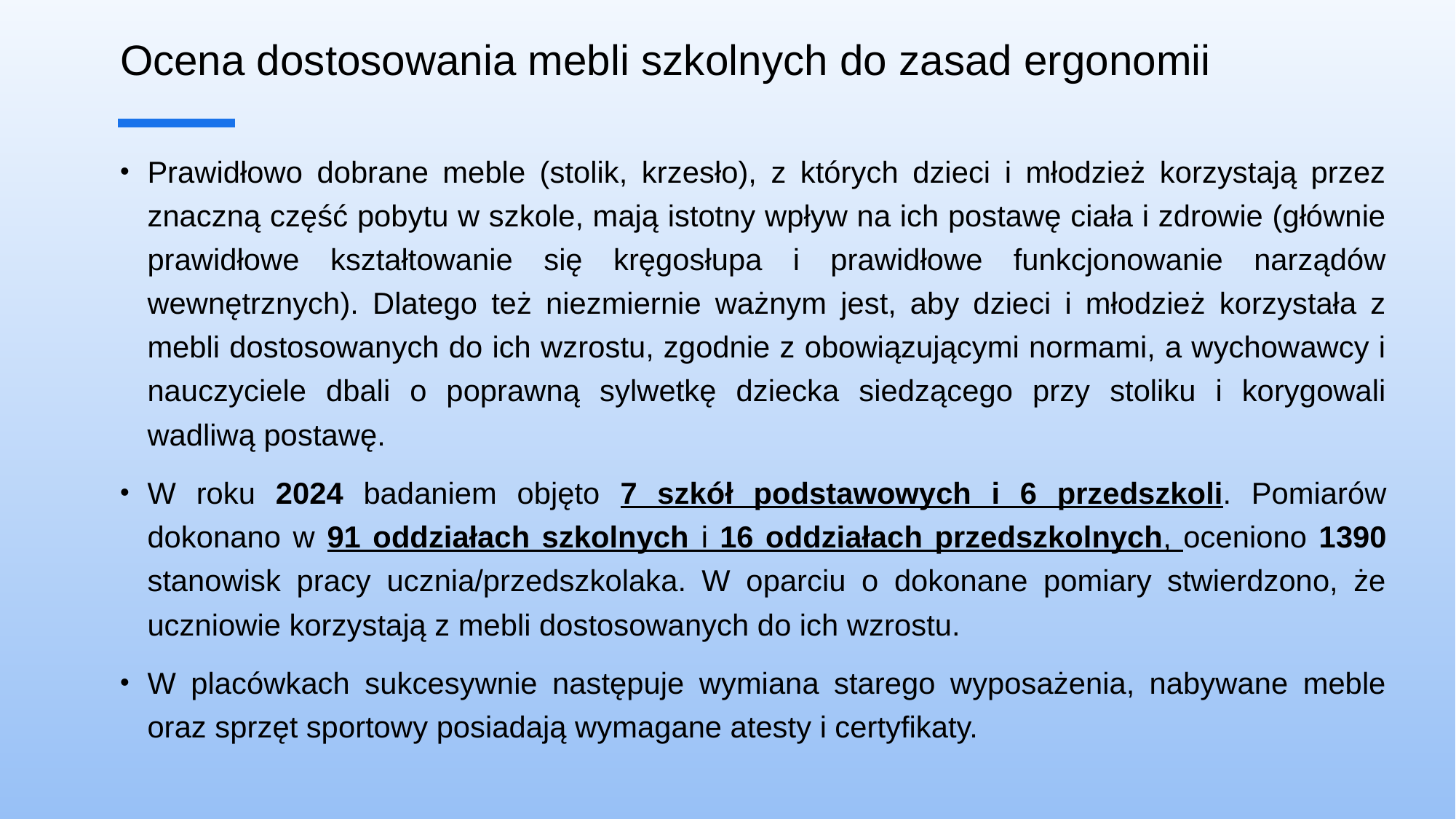

# Ocena dostosowania mebli szkolnych do zasad ergonomii
Prawidłowo dobrane meble (stolik, krzesło), z których dzieci i młodzież korzystają przez znaczną część pobytu w szkole, mają istotny wpływ na ich postawę ciała i zdrowie (głównie prawidłowe kształtowanie się kręgosłupa i prawidłowe funkcjonowanie narządów wewnętrznych). Dlatego też niezmiernie ważnym jest, aby dzieci i młodzież korzystała z mebli dostosowanych do ich wzrostu, zgodnie z obowiązującymi normami, a wychowawcy i nauczyciele dbali o poprawną sylwetkę dziecka siedzącego przy stoliku i korygowali wadliwą postawę.
W roku 2024 badaniem objęto 7 szkół podstawowych i 6 przedszkoli. Pomiarów dokonano w 91 oddziałach szkolnych i 16 oddziałach przedszkolnych, oceniono 1390 stanowisk pracy ucznia/przedszkolaka. W oparciu o dokonane pomiary stwierdzono, że uczniowie korzystają z mebli dostosowanych do ich wzrostu.
W placówkach sukcesywnie następuje wymiana starego wyposażenia, nabywane meble oraz sprzęt sportowy posiadają wymagane atesty i certyfikaty.